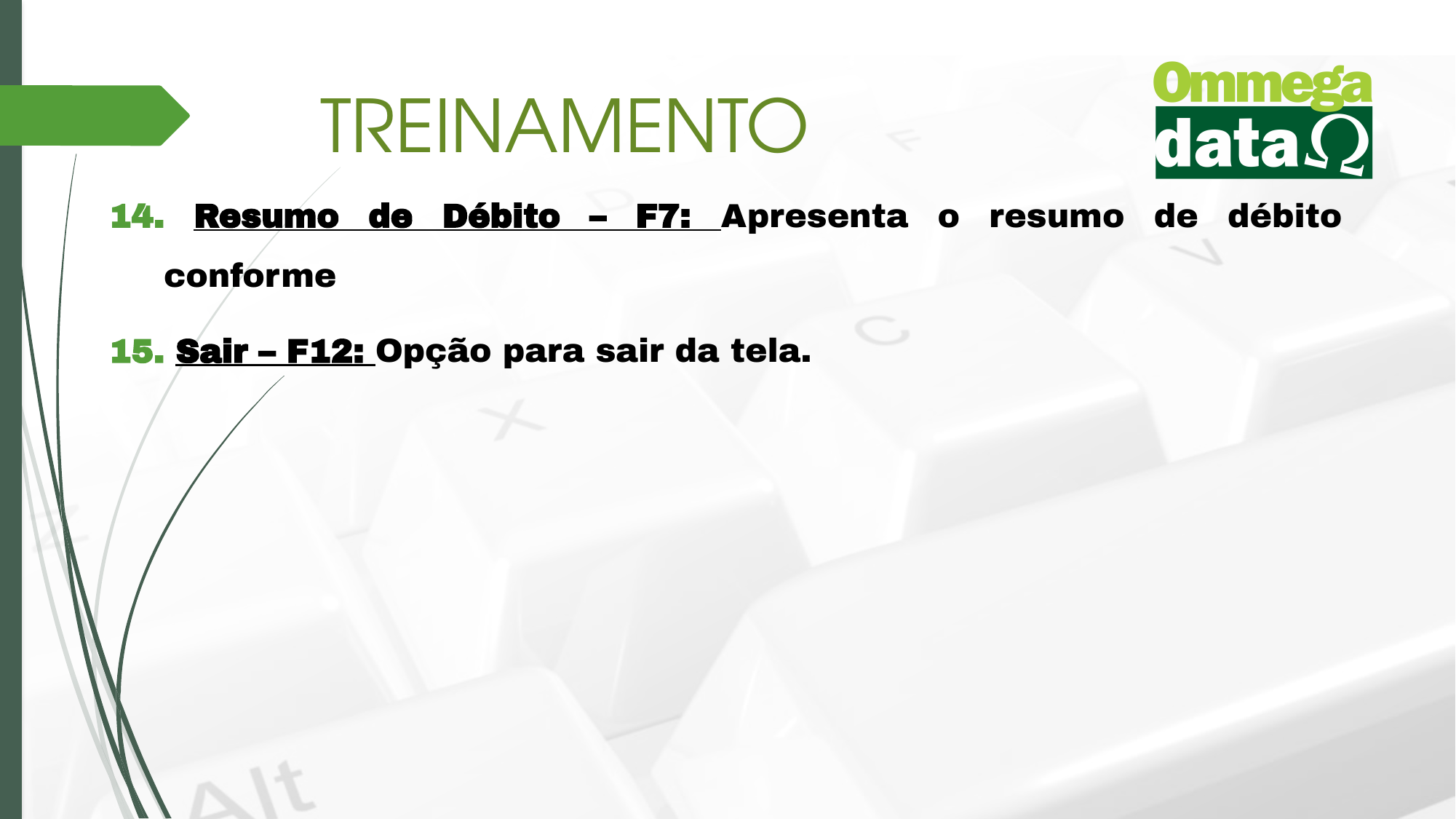

Resumo de Débito – F7: Apresenta o resumo de débito conforme
 Sair – F12: Opção para sair da tela.